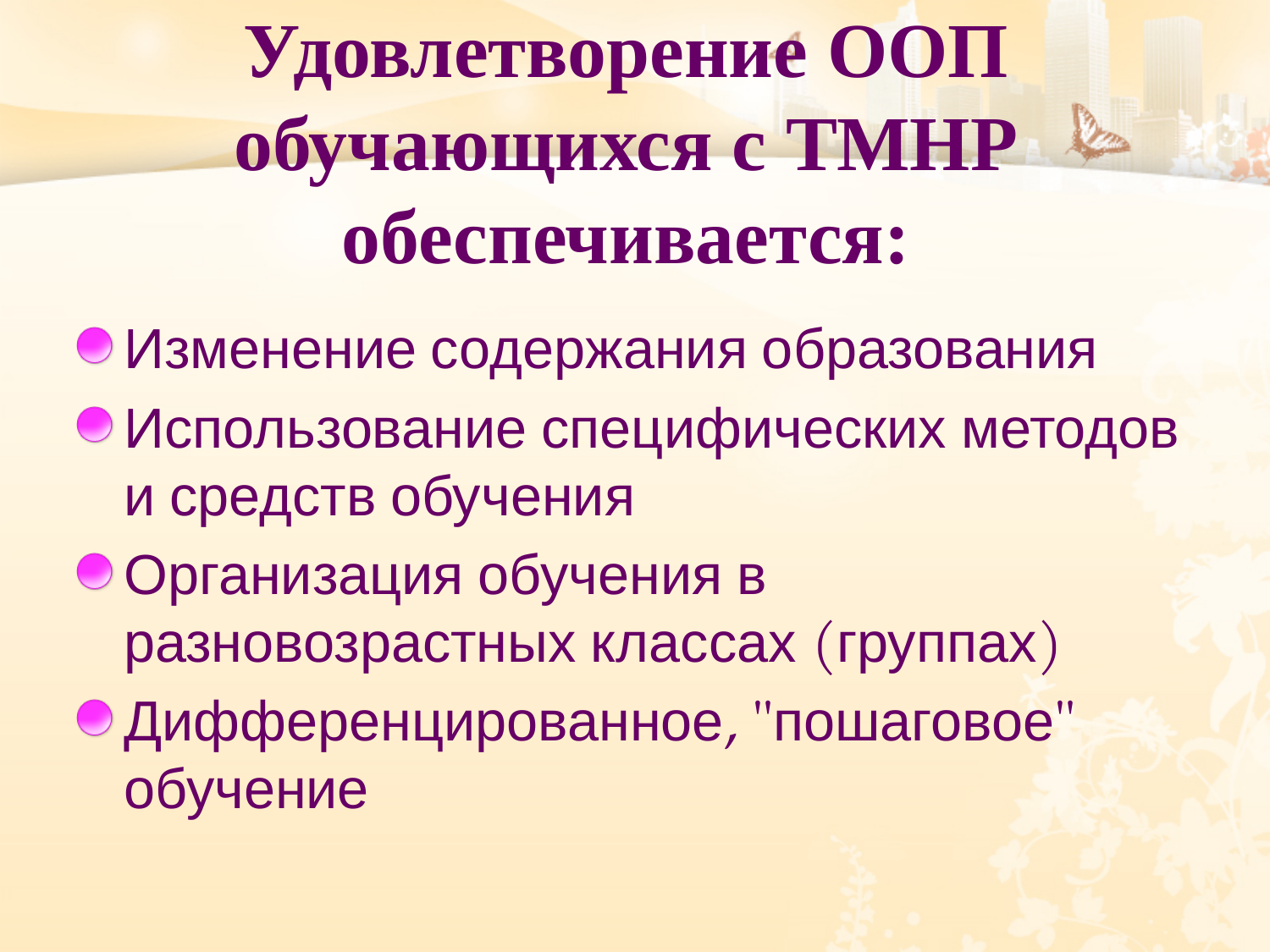

# Удовлетворение ООП обучающихся с ТМНР обеспечивается:
Изменение содержания образования
Использование специфических методов и средств обучения
Организация обучения в разновозрастных классах (группах)
Дифференцированное, "пошаговое" обучение